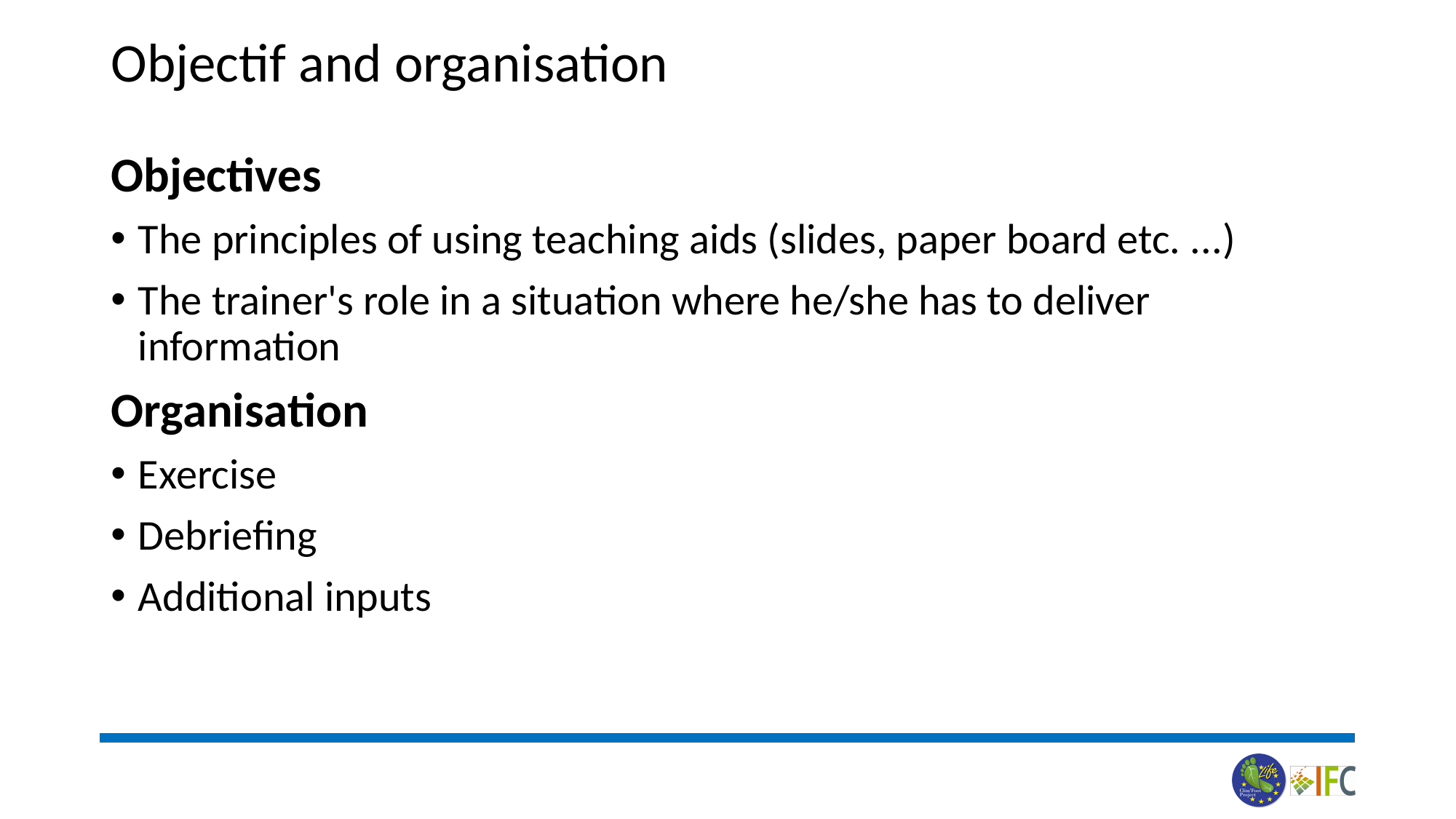

# Objectif and organisation
Objectives
The principles of using teaching aids (slides, paper board etc. ...)
The trainer's role in a situation where he/she has to deliver information
Organisation
Exercise
Debriefing
Additional inputs